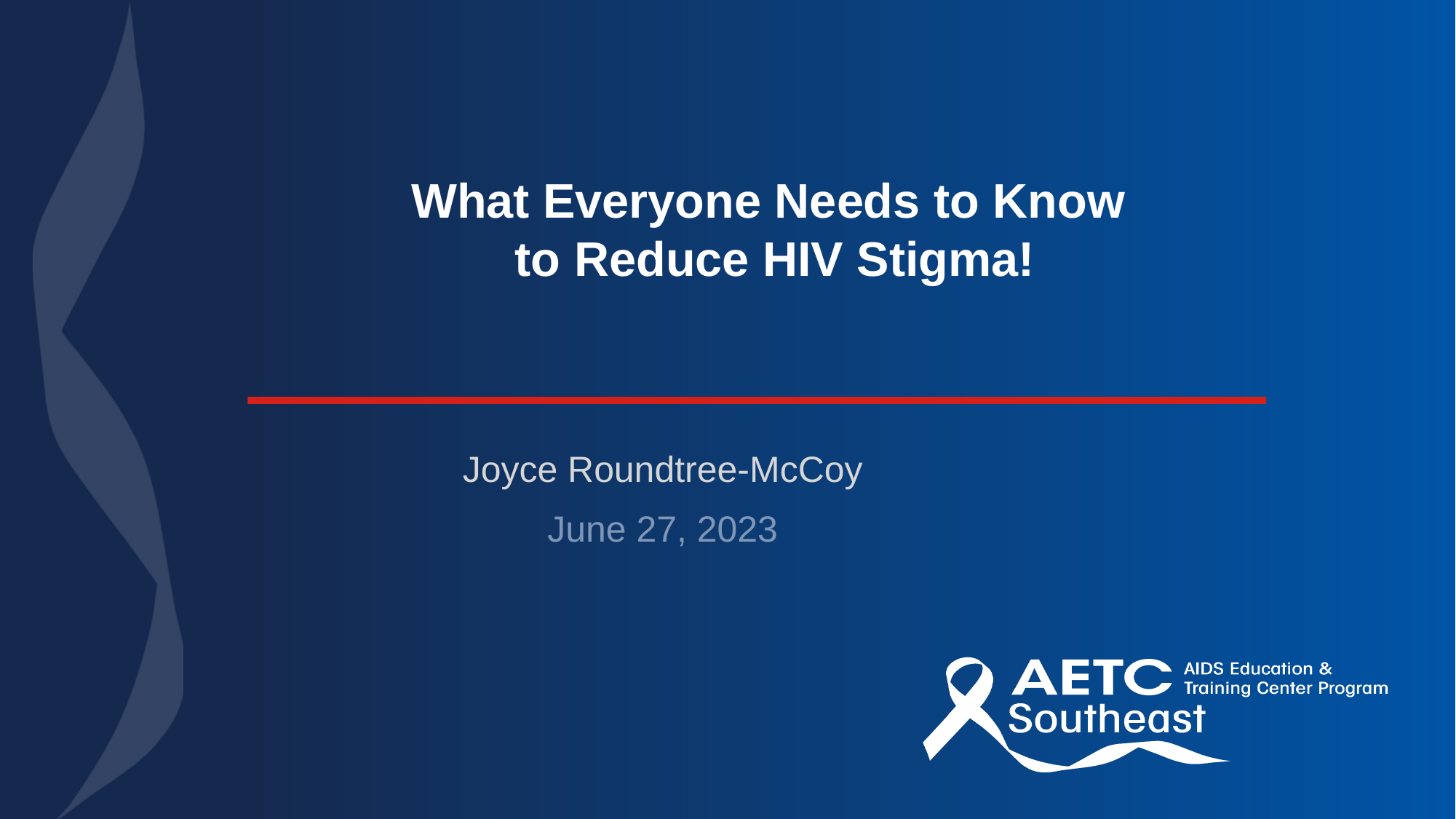

# What Everyone Needs to Know to Reduce HIV Stigma!
Joyce Roundtree-McCoy
June 27, 2023